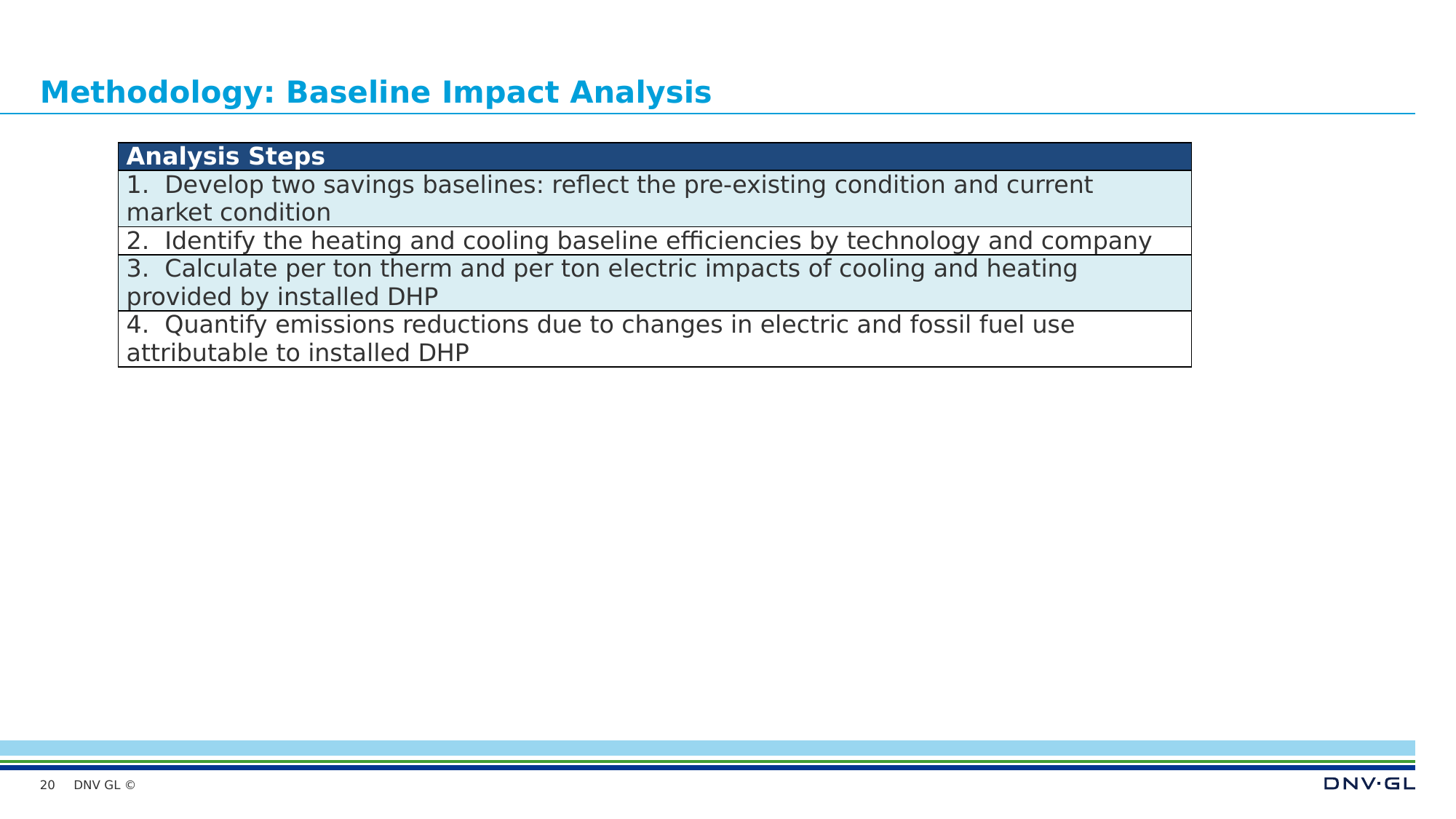

# Methodology: Baseline Impact Analysis
| Analysis Steps |
| --- |
| 1. Develop two savings baselines: reflect the pre-existing condition and current market condition |
| 2. Identify the heating and cooling baseline efficiencies by technology and company |
| 3. Calculate per ton therm and per ton electric impacts of cooling and heating provided by installed DHP |
| 4. Quantify emissions reductions due to changes in electric and fossil fuel use attributable to installed DHP |
20